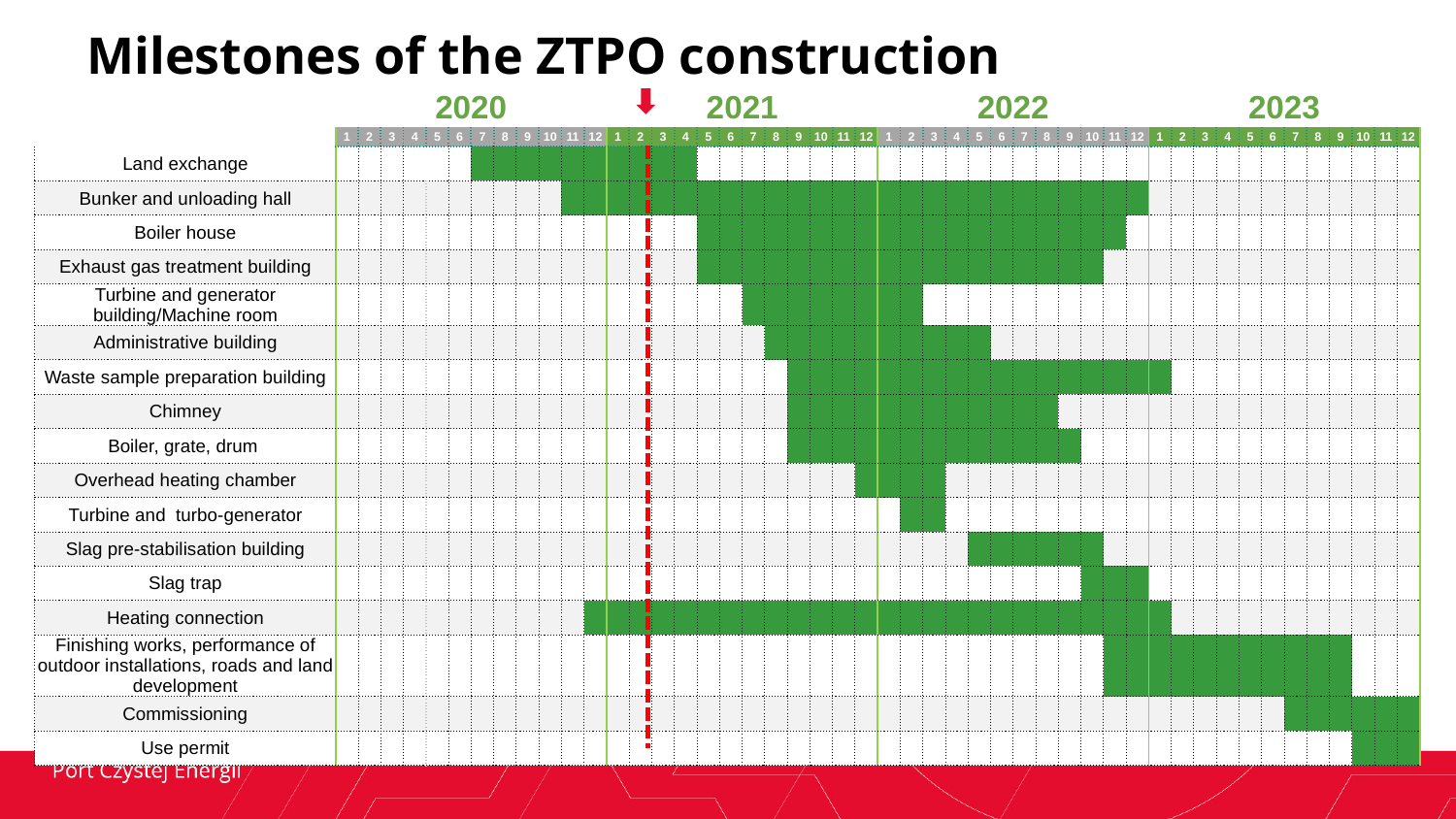

Milestones of the ZTPO construction
|  | 2020 |  |  |  |  |  |  |  |  |  |  |  | 2021 |  |  |  |  |  |  |  |  |  |  |  | 2022 |  |  |  |  |  |  |  |  |  |  |  | 2023 |  |  |  |  |  |  |  |  |  |  |  |
| --- | --- | --- | --- | --- | --- | --- | --- | --- | --- | --- | --- | --- | --- | --- | --- | --- | --- | --- | --- | --- | --- | --- | --- | --- | --- | --- | --- | --- | --- | --- | --- | --- | --- | --- | --- | --- | --- | --- | --- | --- | --- | --- | --- | --- | --- | --- | --- | --- |
|  | 1 | 2 | 3 | 4 | 5 | 6 | 7 | 8 | 9 | 10 | 11 | 12 | 1 | 2 | 3 | 4 | 5 | 6 | 7 | 8 | 9 | 10 | 11 | 12 | 1 | 2 | 3 | 4 | 5 | 6 | 7 | 8 | 9 | 10 | 11 | 12 | 1 | 2 | 3 | 4 | 5 | 6 | 7 | 8 | 9 | 10 | 11 | 12 |
| Land exchange |  |  |  |  |  |  |  |  |  |  |  |  |  |  |  |  |  |  |  |  |  |  |  |  |  |  |  |  |  |  |  |  |  |  |  |  |  |  |  |  |  |  |  |  |  |  |  |  |
| Bunker and unloading hall |  |  |  |  |  |  |  |  |  |  |  |  |  |  |  |  |  |  |  |  |  |  |  |  |  |  |  |  |  |  |  |  |  |  |  |  |  |  |  |  |  |  |  |  |  |  |  |  |
| Boiler house |  |  |  |  |  |  |  |  |  |  |  |  |  |  |  |  |  |  |  |  |  |  |  |  |  |  |  |  |  |  |  |  |  |  |  |  |  |  |  |  |  |  |  |  |  |  |  |  |
| Exhaust gas treatment building |  |  |  |  |  |  |  |  |  |  |  |  |  |  |  |  |  |  |  |  |  |  |  |  |  |  |  |  |  |  |  |  |  |  |  |  |  |  |  |  |  |  |  |  |  |  |  |  |
| Turbine and generator building/Machine room |  |  |  |  |  |  |  |  |  |  |  |  |  |  |  |  |  |  |  |  |  |  |  |  |  |  |  |  |  |  |  |  |  |  |  |  |  |  |  |  |  |  |  |  |  |  |  |  |
| Administrative building |  |  |  |  |  |  |  |  |  |  |  |  |  |  |  |  |  |  |  |  |  |  |  |  |  |  |  |  |  |  |  |  |  |  |  |  |  |  |  |  |  |  |  |  |  |  |  |  |
| Waste sample preparation building |  |  |  |  |  |  |  |  |  |  |  |  |  |  |  |  |  |  |  |  |  |  |  |  |  |  |  |  |  |  |  |  |  |  |  |  |  |  |  |  |  |  |  |  |  |  |  |  |
| Chimney |  |  |  |  |  |  |  |  |  |  |  |  |  |  |  |  |  |  |  |  |  |  |  |  |  |  |  |  |  |  |  |  |  |  |  |  |  |  |  |  |  |  |  |  |  |  |  |  |
| Boiler, grate, drum |  |  |  |  |  |  |  |  |  |  |  |  |  |  |  |  |  |  |  |  |  |  |  |  |  |  |  |  |  |  |  |  |  |  |  |  |  |  |  |  |  |  |  |  |  |  |  |  |
| Overhead heating chamber |  |  |  |  |  |  |  |  |  |  |  |  |  |  |  |  |  |  |  |  |  |  |  |  |  |  |  |  |  |  |  |  |  |  |  |  |  |  |  |  |  |  |  |  |  |  |  |  |
| Turbine and turbo-generator |  |  |  |  |  |  |  |  |  |  |  |  |  |  |  |  |  |  |  |  |  |  |  |  |  |  |  |  |  |  |  |  |  |  |  |  |  |  |  |  |  |  |  |  |  |  |  |  |
| Slag pre-stabilisation building |  |  |  |  |  |  |  |  |  |  |  |  |  |  |  |  |  |  |  |  |  |  |  |  |  |  |  |  |  |  |  |  |  |  |  |  |  |  |  |  |  |  |  |  |  |  |  |  |
| Slag trap |  |  |  |  |  |  |  |  |  |  |  |  |  |  |  |  |  |  |  |  |  |  |  |  |  |  |  |  |  |  |  |  |  |  |  |  |  |  |  |  |  |  |  |  |  |  |  |  |
| Heating connection |  |  |  |  |  |  |  |  |  |  |  |  |  |  |  |  |  |  |  |  |  |  |  |  |  |  |  |  |  |  |  |  |  |  |  |  |  |  |  |  |  |  |  |  |  |  |  |  |
| Finishing works, performance of outdoor installations, roads and land development |  |  |  |  |  |  |  |  |  |  |  |  |  |  |  |  |  |  |  |  |  |  |  |  |  |  |  |  |  |  |  |  |  |  |  |  |  |  |  |  |  |  |  |  |  |  |  |  |
| Commissioning |  |  |  |  |  |  |  |  |  |  |  |  |  |  |  |  |  |  |  |  |  |  |  |  |  |  |  |  |  |  |  |  |  |  |  |  |  |  |  |  |  |  |  |  |  |  |  |  |
| Use permit |  |  |  |  |  |  |  |  |  |  |  |  |  |  |  |  |  |  |  |  |  |  |  |  |  |  |  |  |  |  |  |  |  |  |  |  |  |  |  |  |  |  |  |  |  |  |  |  |